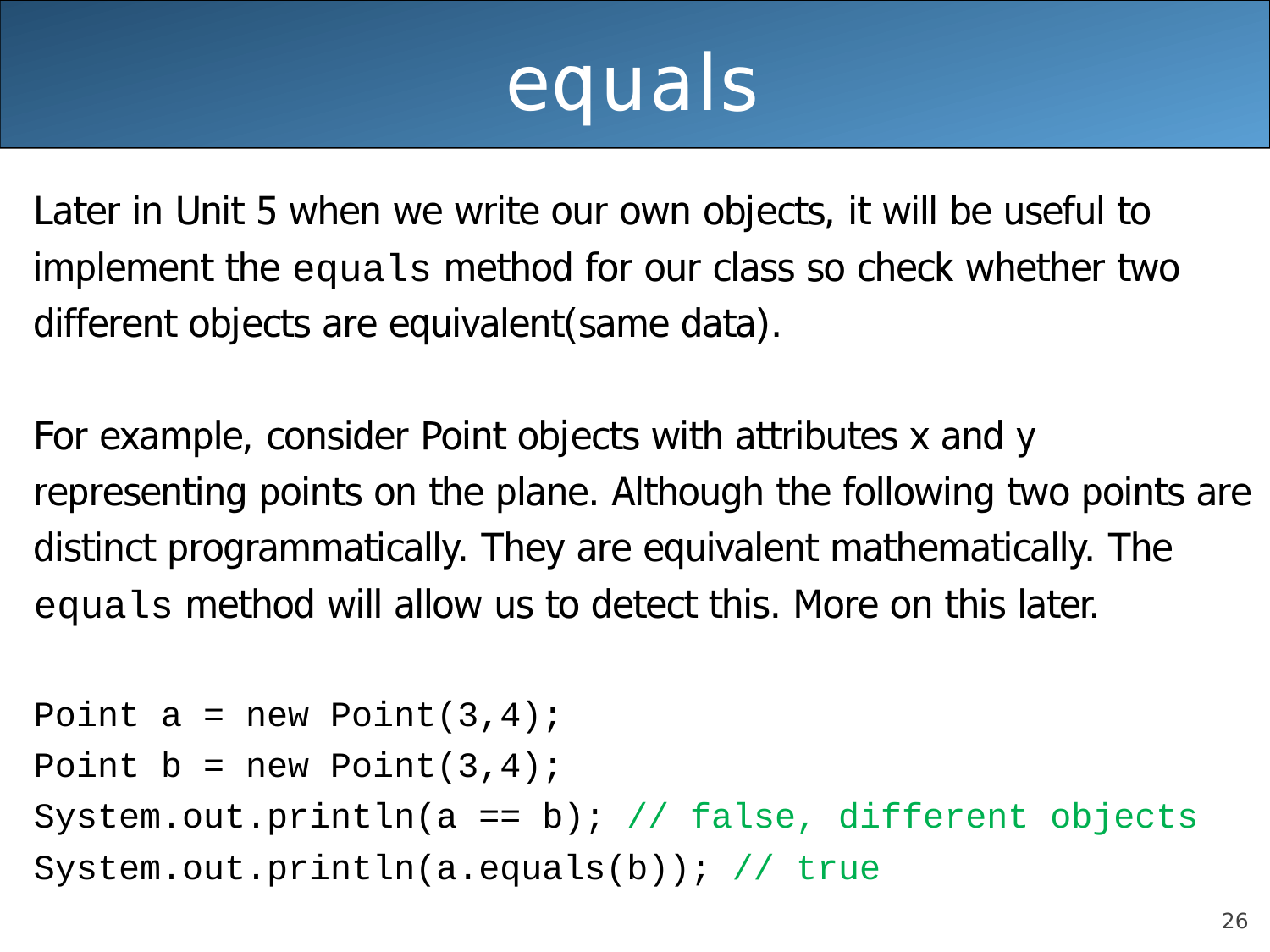

# equals
Later in Unit 5 when we write our own objects, it will be useful to
implement the equals method for our class so check whether two
different objects are equivalent(same data).

For example, consider Point objects with attributes x and y
representing points on the plane. Although the following two points are
distinct programmatically. They are equivalent mathematically. The
equals method will allow us to detect this. More on this later.

Point a = new Point(3,4);
Point b = new Point(3,4);
System.out.println(a == b); // false, different objects
System.out.println(a.equals(b)); // true